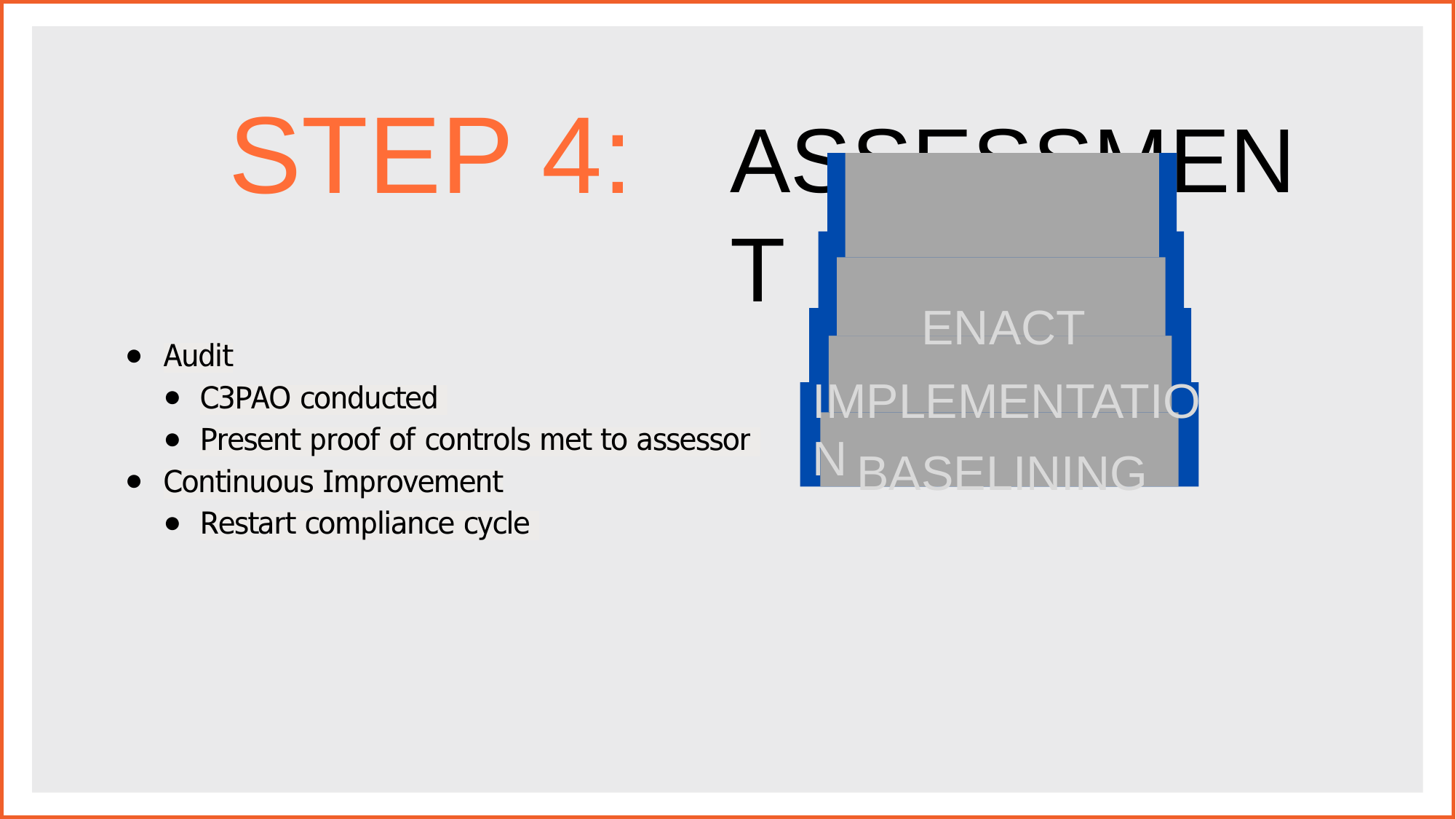

STEP 4:
ASSESSMENT

ENACT
IMPLEMENTATION
BASELINING
Audit​
C3PAO conducted ​
Present proof of controls met to assessor ​
Continuous Improvement​
Restart compliance cycle